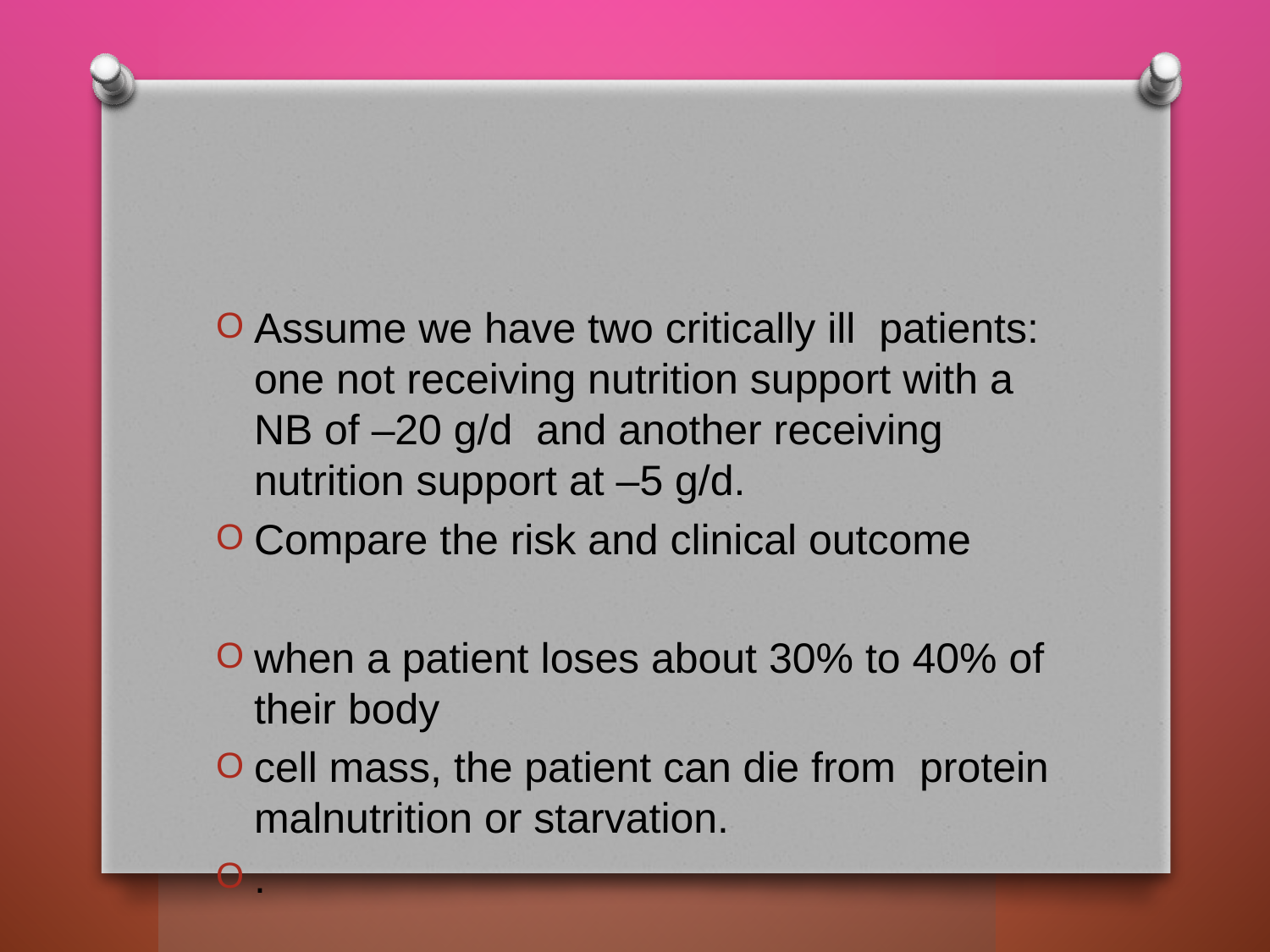

#
Assume we have two critically ill  patients: one not receiving nutrition support with a NB of –20 g/d  and another receiving nutrition support at –5 g/d.
Compare the risk and clinical outcome

when a patient loses about 30% to 40% of their body
cell mass, the patient can die from  protein malnutrition or starvation.
.